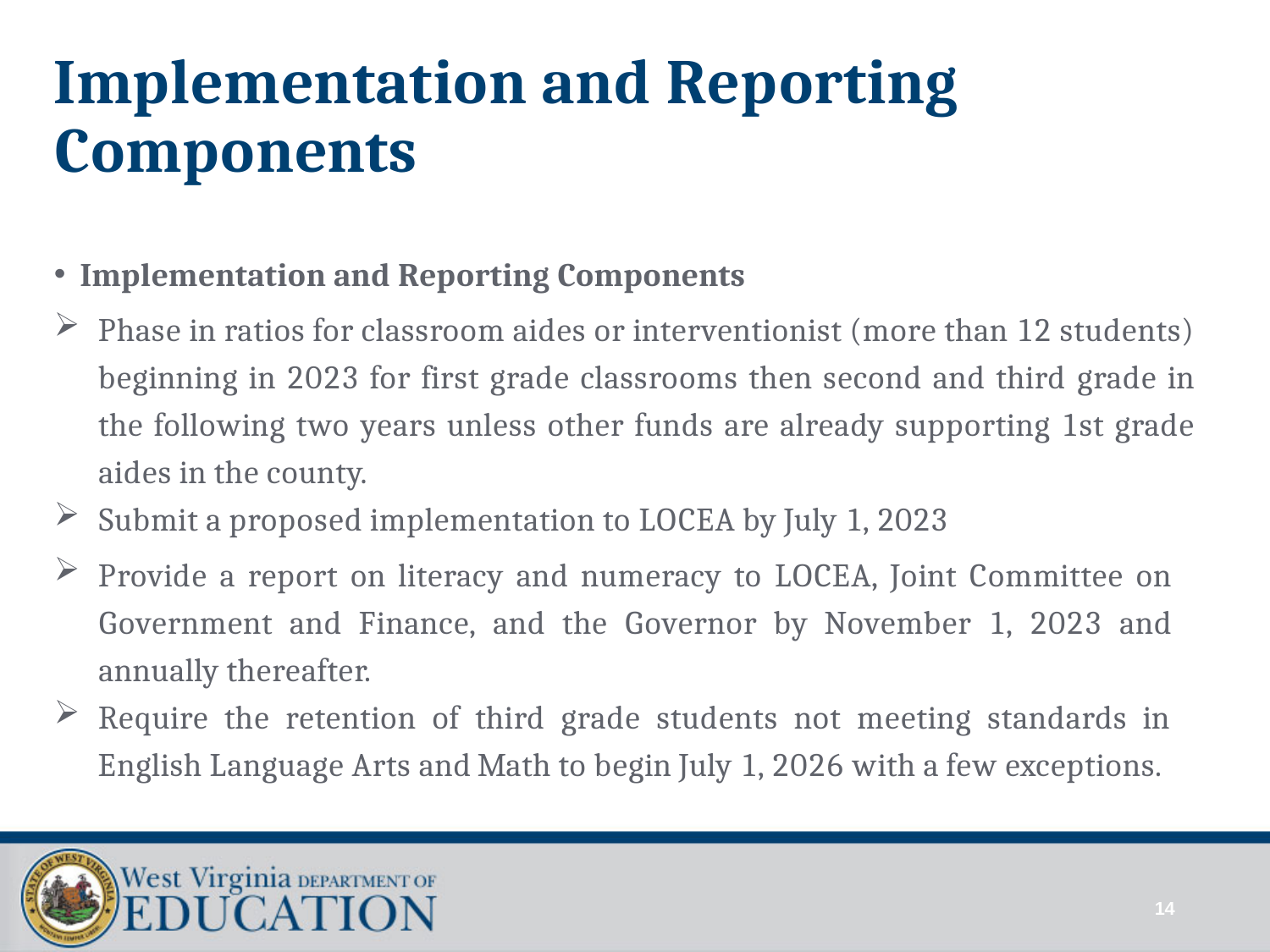

# Implementation and Reporting Components
Implementation and Reporting Components
Phase in ratios for classroom aides or interventionist (more than 12 students) beginning in 2023 for first grade classrooms then second and third grade in the following two years unless other funds are already supporting 1st grade aides in the county.
Submit a proposed implementation to LOCEA by July 1, 2023
Provide a report on literacy and numeracy to LOCEA, Joint Committee on Government and Finance, and the Governor by November 1, 2023 and annually thereafter.
Require the retention of third grade students not meeting standards in English Language Arts and Math to begin July 1, 2026 with a few exceptions.

14